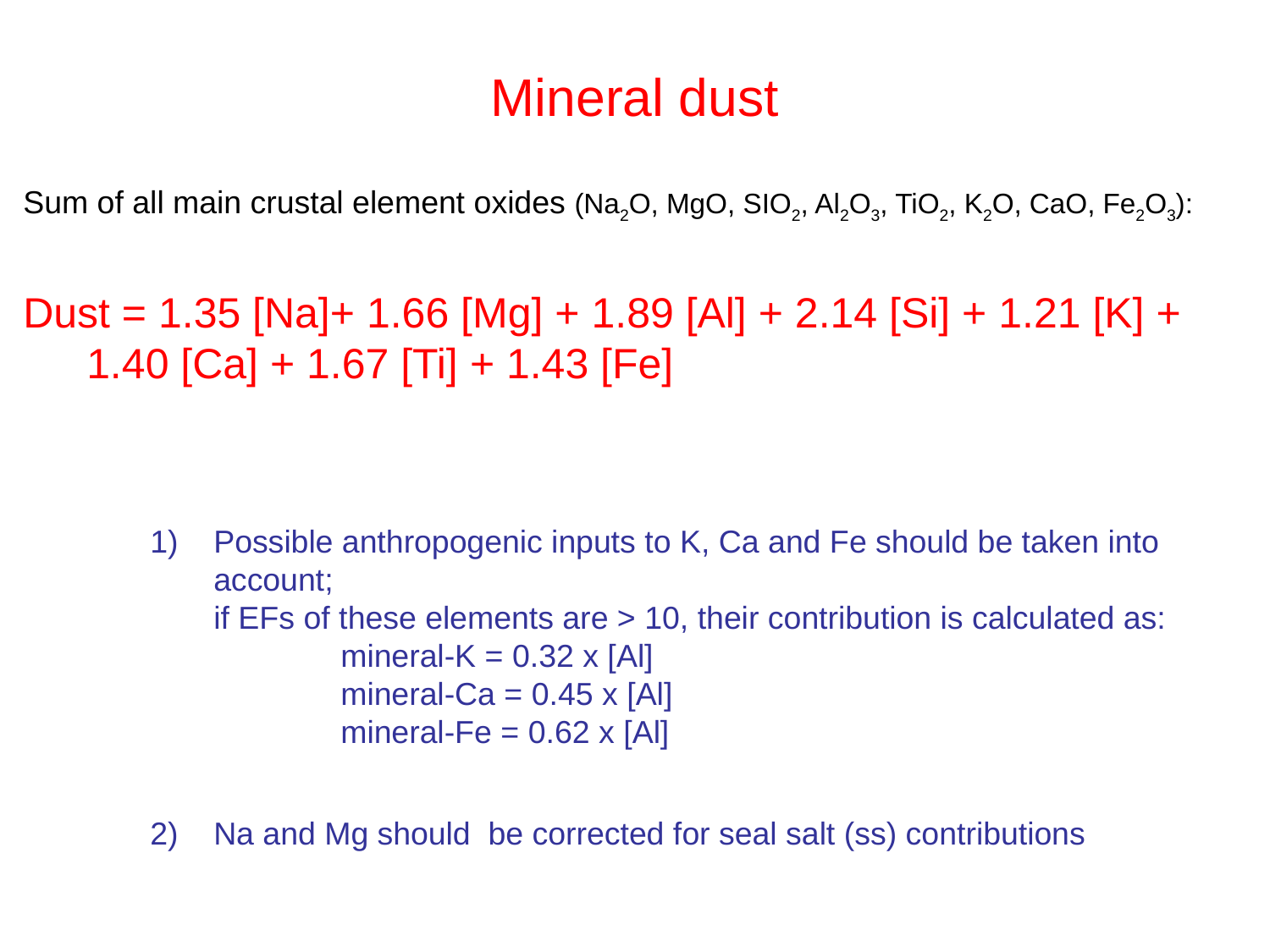

Mineral dust
Sum of all main crustal element oxides (Na2O, MgO, SIO2, Al2O3, TiO2, K2O, CaO, Fe2O3):

Dust = 1.35 [Na]+ 1.66 [Mg] + 1.89 [Al] + 2.14 [Si] + 1.21 [K] + 1.40 [Ca] + 1.67 [Ti] + 1.43 [Fe]

Possible anthropogenic inputs to K, Ca and Fe should be taken into account;
if EFs of these elements are > 10, their contribution is calculated as:
	mineral-K = 0.32 x [Al]
	mineral-Ca = 0.45 x [Al]
	mineral-Fe = 0.62 x [Al]

Na and Mg should  be corrected for seal salt (ss) contributions